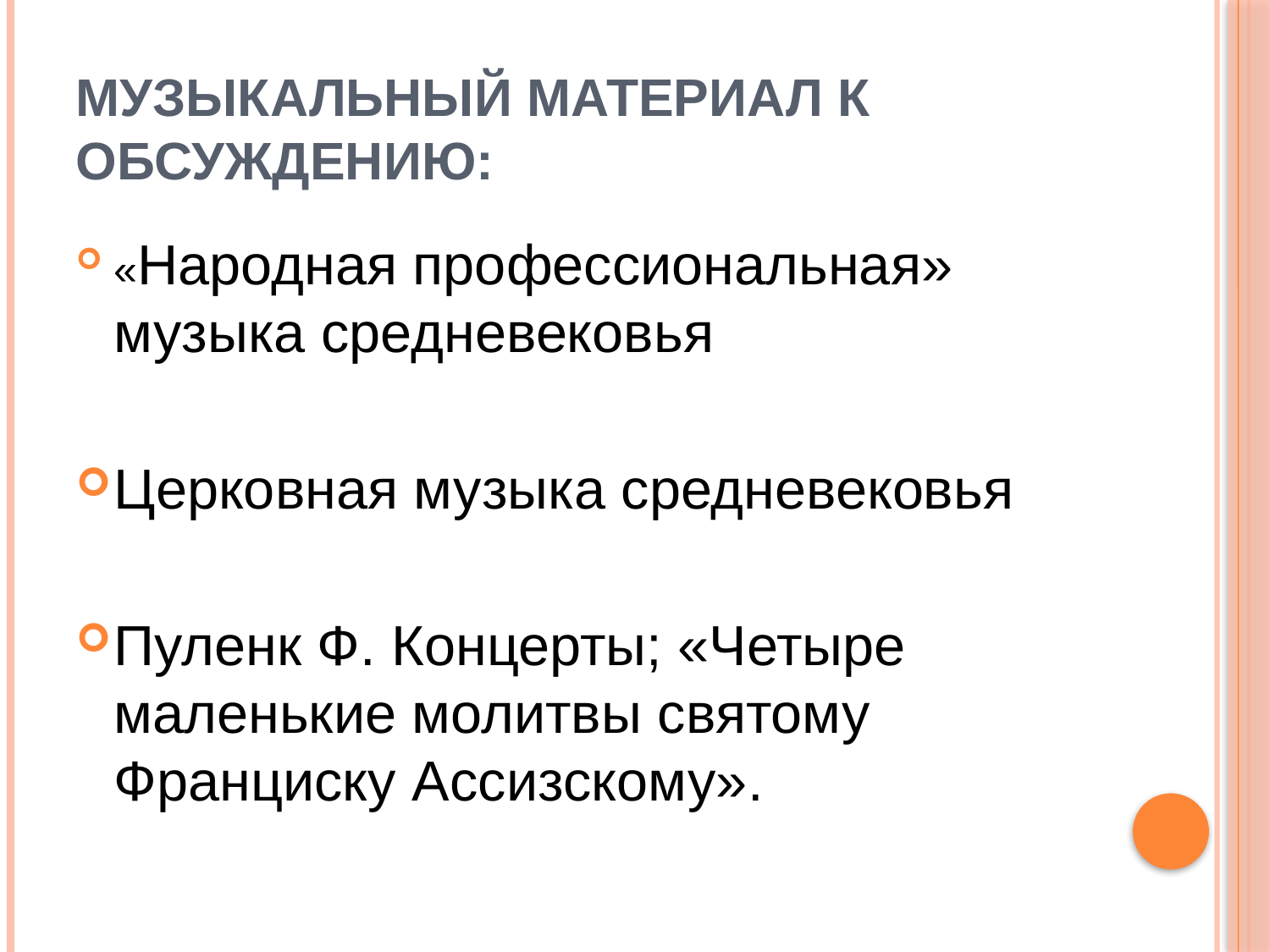

# Музыкальный материал к обсуждению:
«Народная профессиональная» музыка средневековья

Церковная музыка средневековья

Пуленк Ф. Концерты; «Четыре маленькие молитвы святому Франциску Ассизскому».